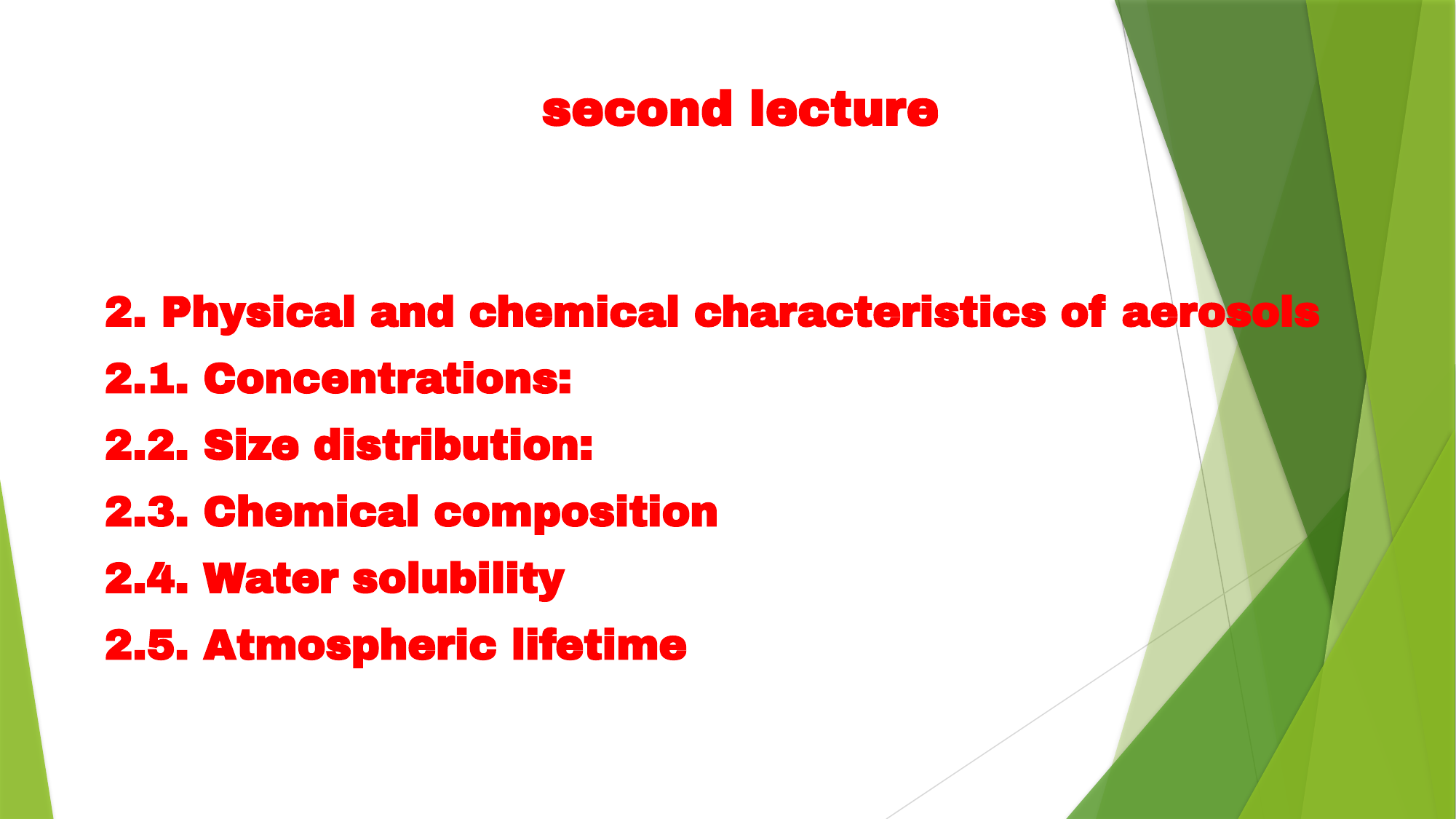

second lecture

2. Physical and chemical characteristics of aerosols
2.1. Concentrations:
2.2. Size distribution:
2.3. Chemical composition
2.4. Water solubility
2.5. Atmospheric lifetime